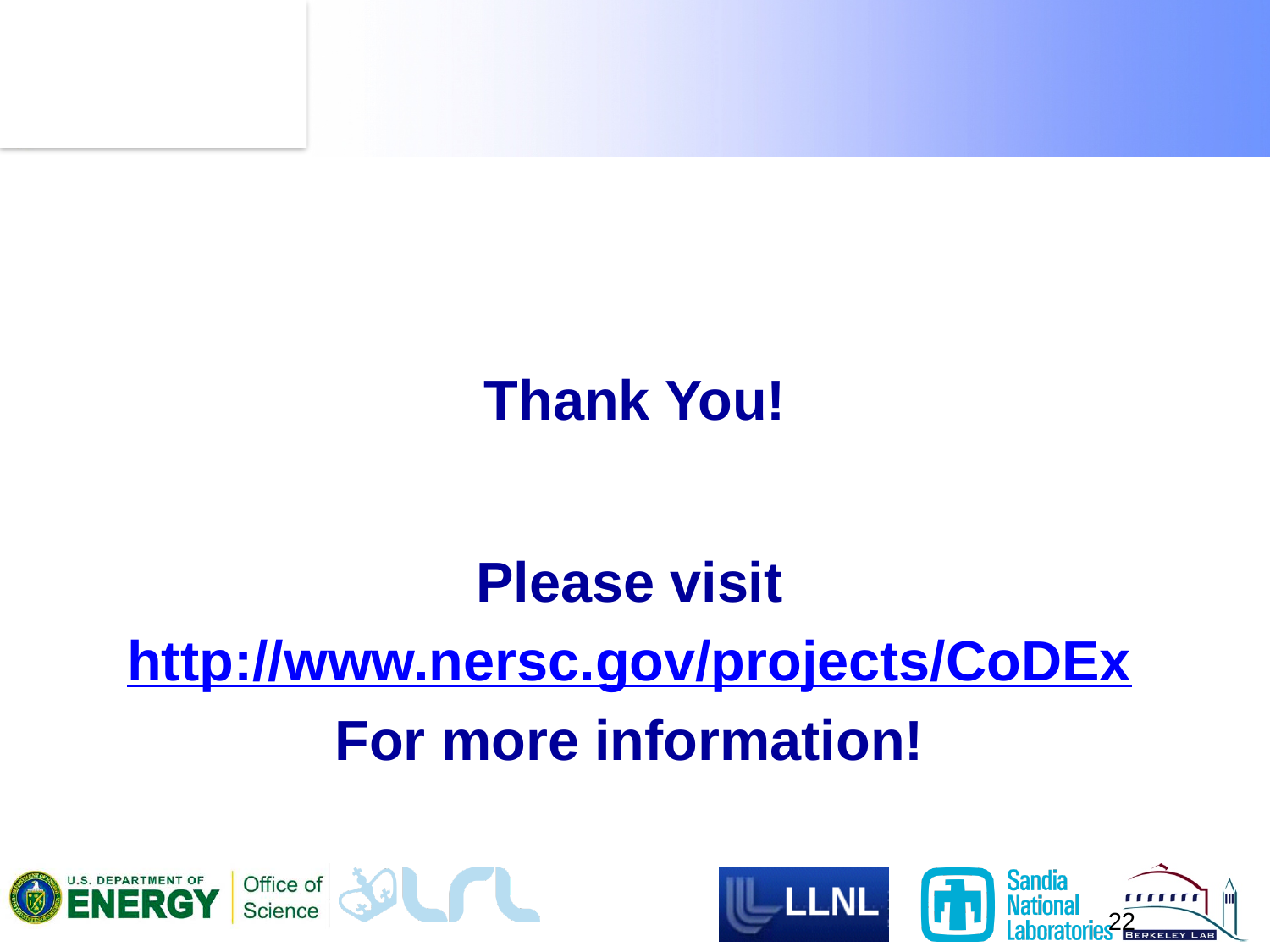

# Thank You!
Please visit
http://www.nersc.gov/projects/CoDEx
For more information!
22